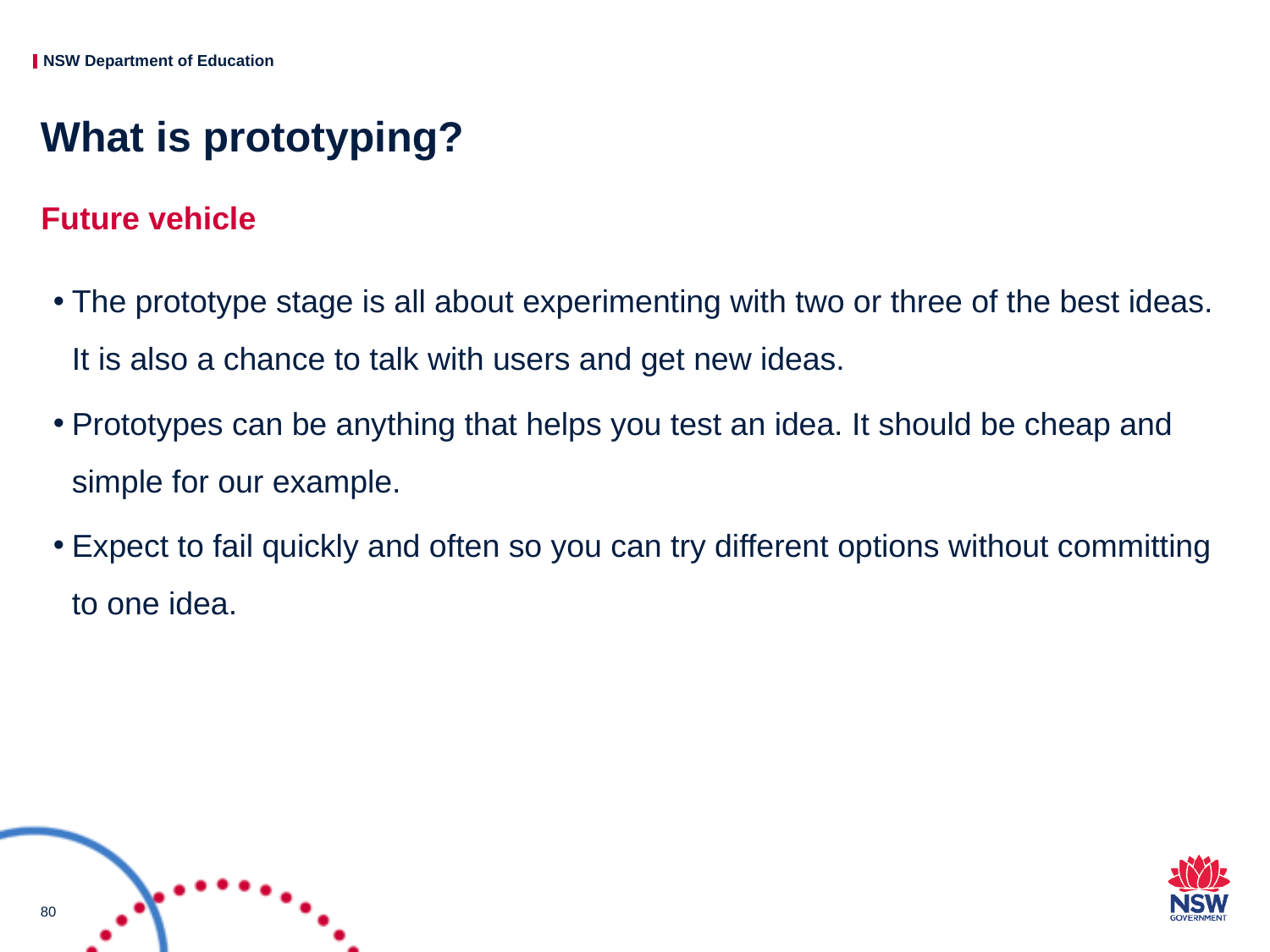

# What is prototyping?
Future vehicle
The prototype stage is all about experimenting with two or three of the best ideas. It is also a chance to talk with users and get new ideas.
Prototypes can be anything that helps you test an idea. It should be cheap and simple for our example.
Expect to fail quickly and often so you can try different options without committing to one idea.
80